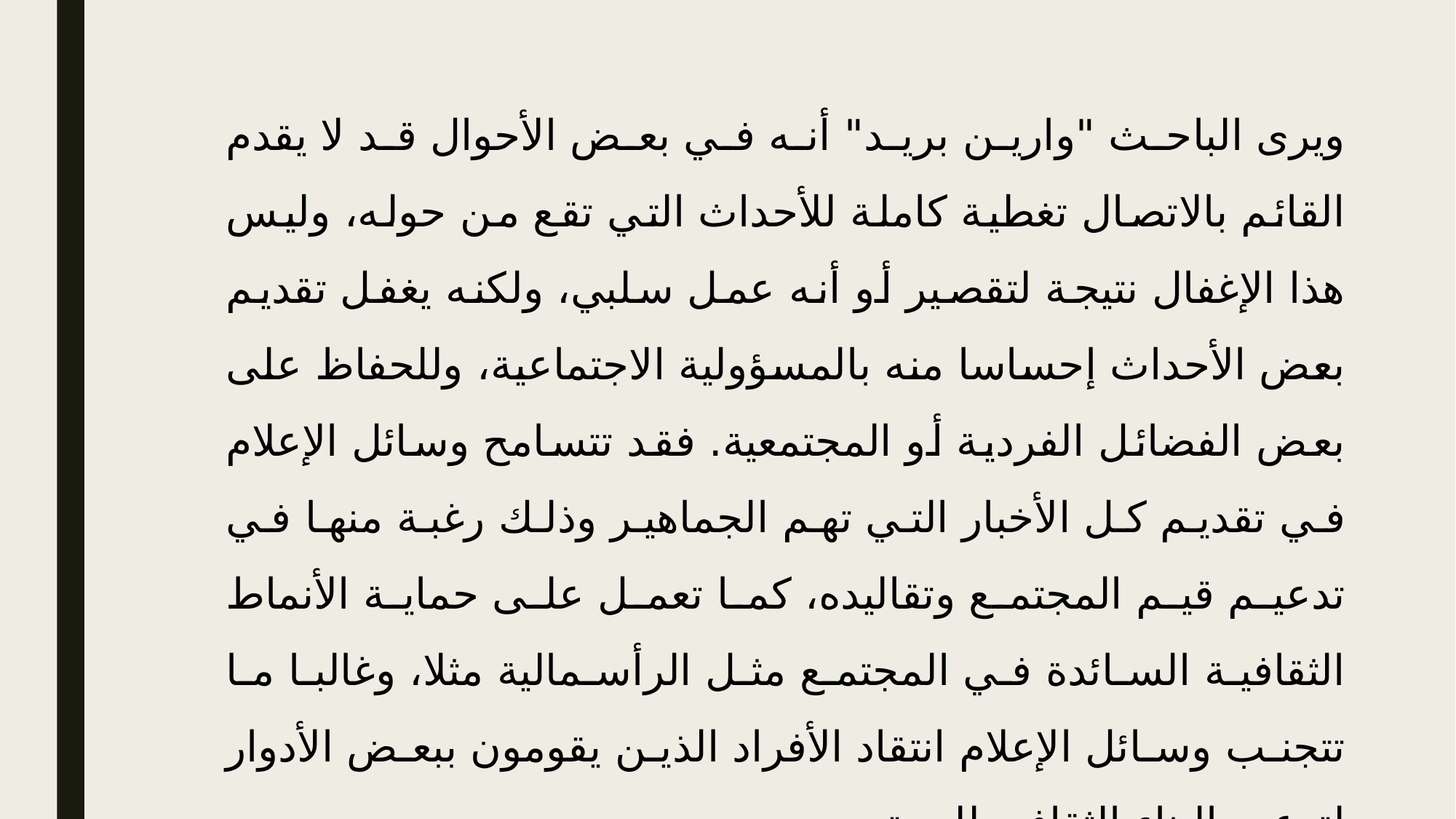

ويرى الباحث "وارين بريد" أنه في بعض الأحوال قد لا يقدم القائم بالاتصال تغطية كاملة للأحداث التي تقع من حوله، وليس هذا الإغفال نتيجة لتقصير أو أنه عمل سلبي، ولكنه يغفل تقديم بعض الأحداث إحساسا منه بالمسؤولية الاجتماعية، وللحفاظ على بعض الفضائل الفردية أو المجتمعية. فقد تتسامح وسائل الإعلام في تقديم كل الأخبار التي تهم الجماهير وذلك رغبة منها في تدعيم قيم المجتمع وتقاليده، كما تعمل على حماية الأنماط الثقافية السائدة في المجتمع مثل الرأسمالية مثلا، وغالبا ما تتجنب وسائل الإعلام انتقاد الأفراد الذين يقومون ببعض الأدوار لتدعيم البناء الثقافي للمجتمع.